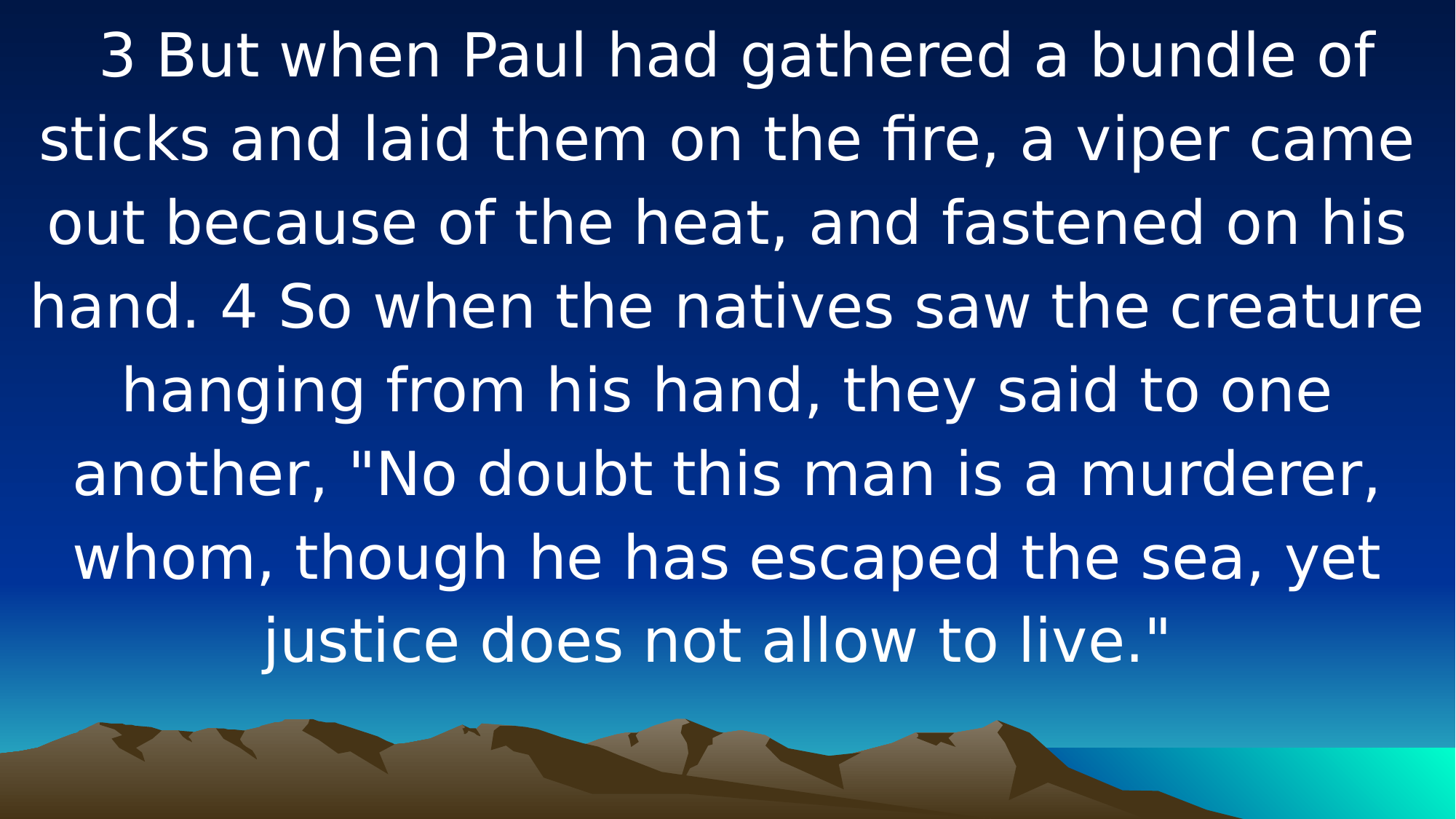

3 But when Paul had gathered a bundle of sticks and laid them on the fire, a viper came out because of the heat, and fastened on his hand. 4 So when the natives saw the creature hanging from his hand, they said to one another, "No doubt this man is a murderer, whom, though he has escaped the sea, yet justice does not allow to live."